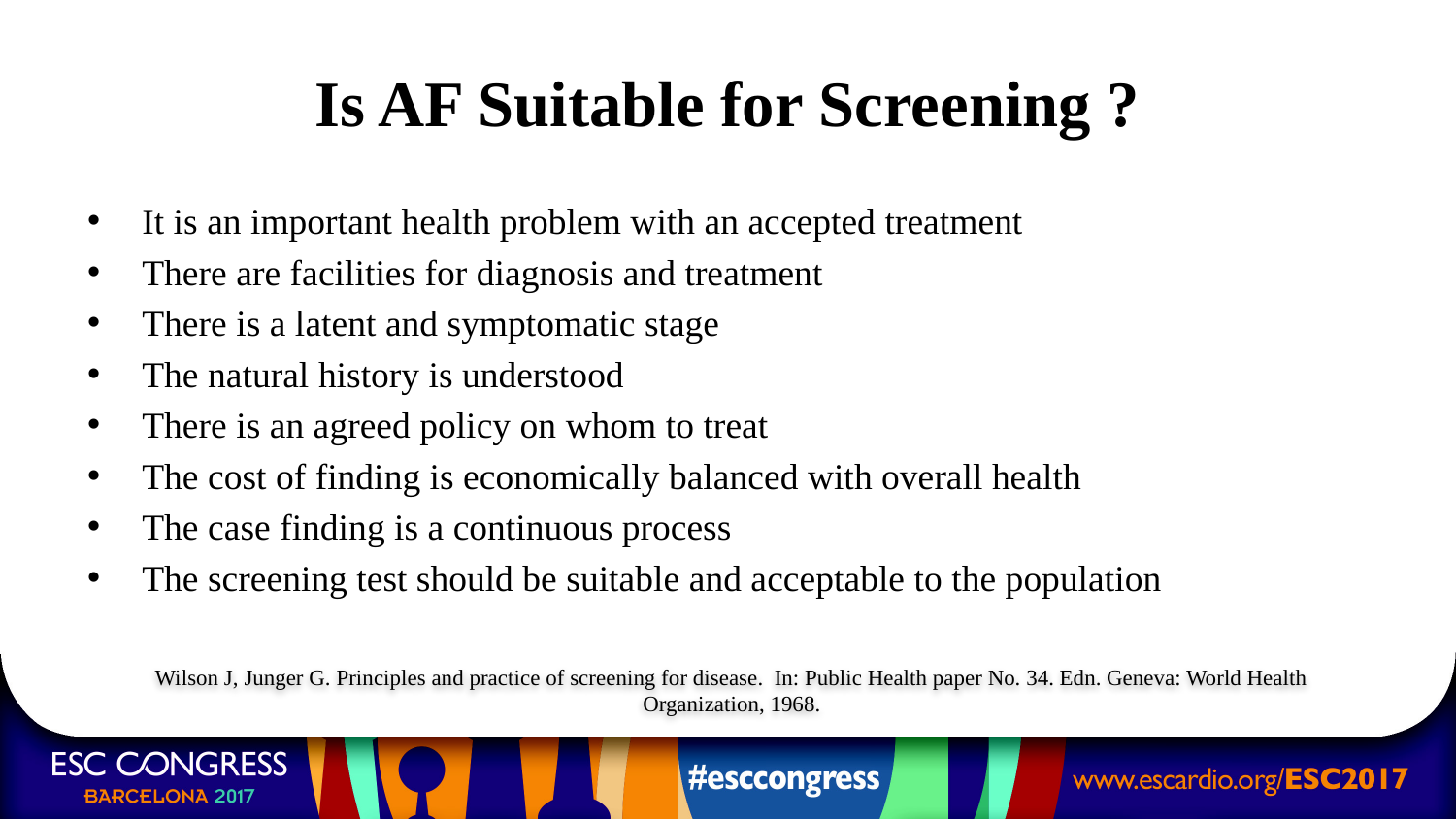

# Is AF Suitable for Screening ?
It is an important health problem with an accepted treatment
There are facilities for diagnosis and treatment
There is a latent and symptomatic stage
The natural history is understood
There is an agreed policy on whom to treat
The cost of finding is economically balanced with overall health
The case finding is a continuous process
The screening test should be suitable and acceptable to the population

Wilson J, Junger G. Principles and practice of screening for disease.  In: Public Health paper No. 34. Edn. Geneva: World Health Organization, 1968.